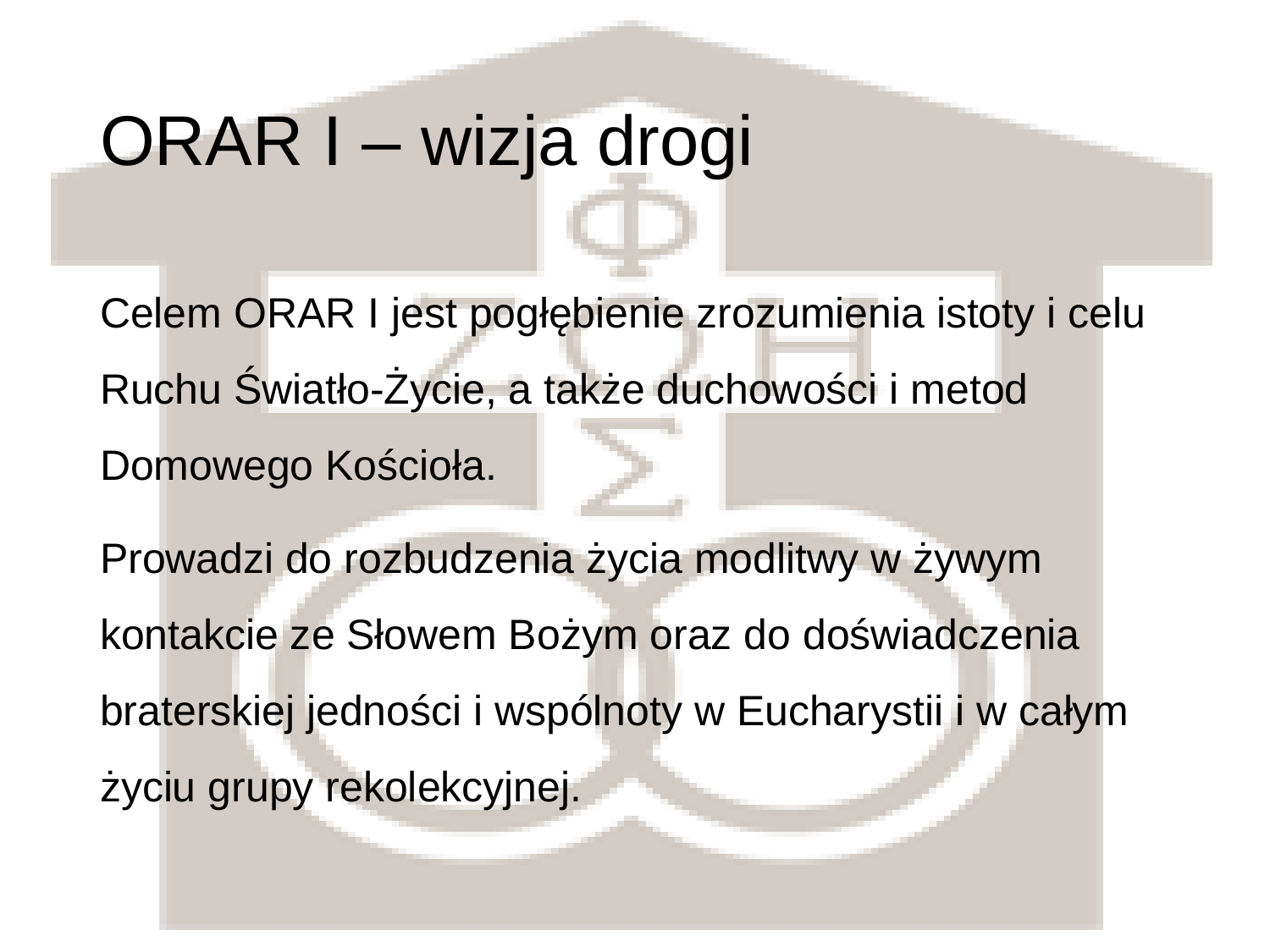

# ORAR I – wizja drogi
Celem ORAR I jest pogłębienie zrozumienia istoty i celu Ruchu Światło-Życie, a także duchowości i metod Domowego Kościoła.
Prowadzi do rozbudzenia życia modlitwy w żywym kontakcie ze Słowem Bożym oraz do doświadczenia braterskiej jedności i wspólnoty w Eucharystii i w całym życiu grupy rekolekcyjnej.